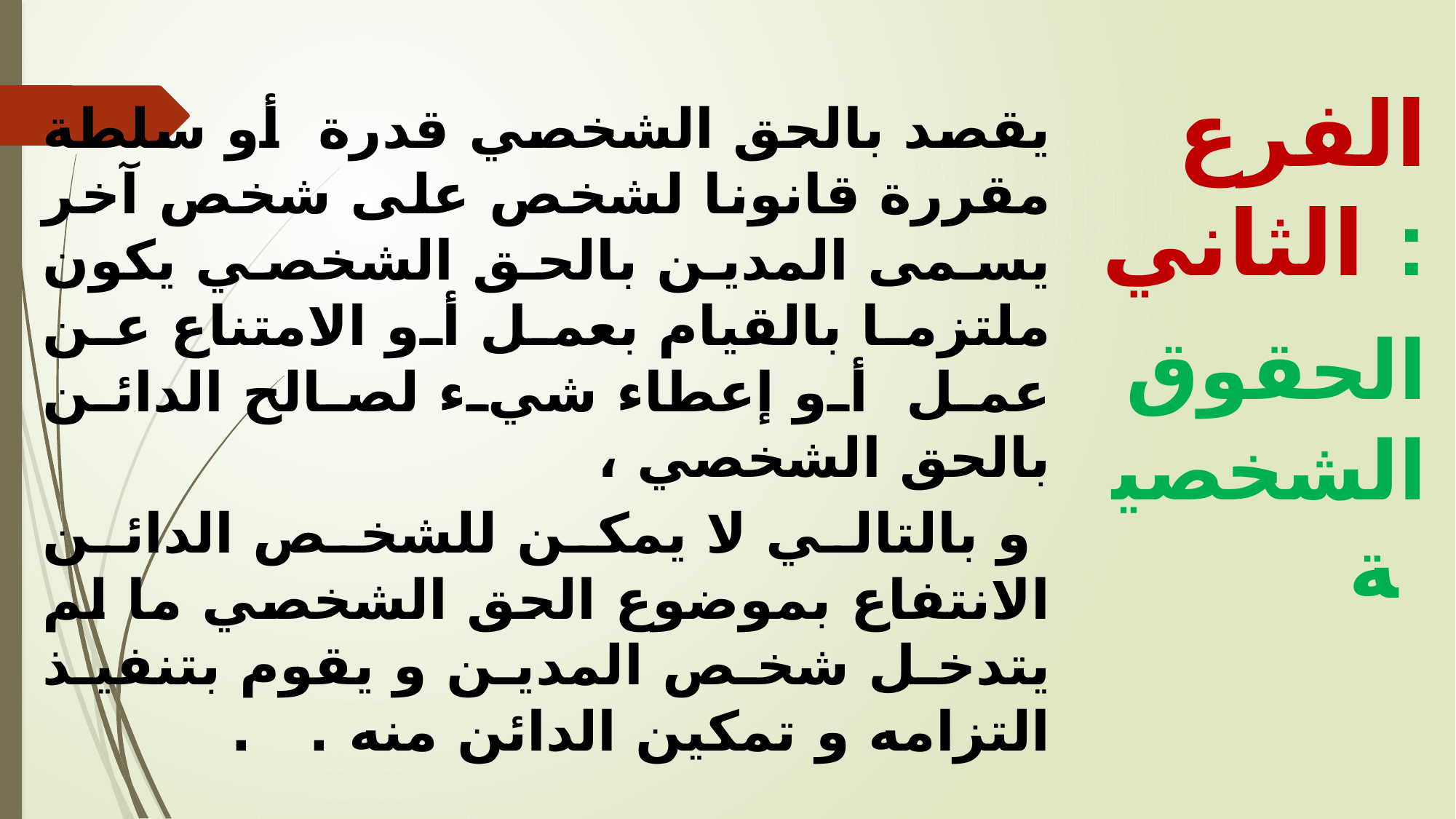

يقصد بالحق الشخصي قدرة  أو سلطة مقررة قانونا لشخص على شخص آخر يسمى المدين بالحق الشخصي يكون ملتزما بالقيام بعمل أو الامتناع عن عمل  أو إعطاء شيء لصالح الدائن بالحق الشخصي ،
 و بالتالي لا يمكن للشخص الدائن الانتفاع بموضوع الحق الشخصي ما لم يتدخل شخص المدين و يقوم بتنفيذ التزامه و تمكين الدائن منه .   .

الفرع الثاني :
 الحقوق الشخصية